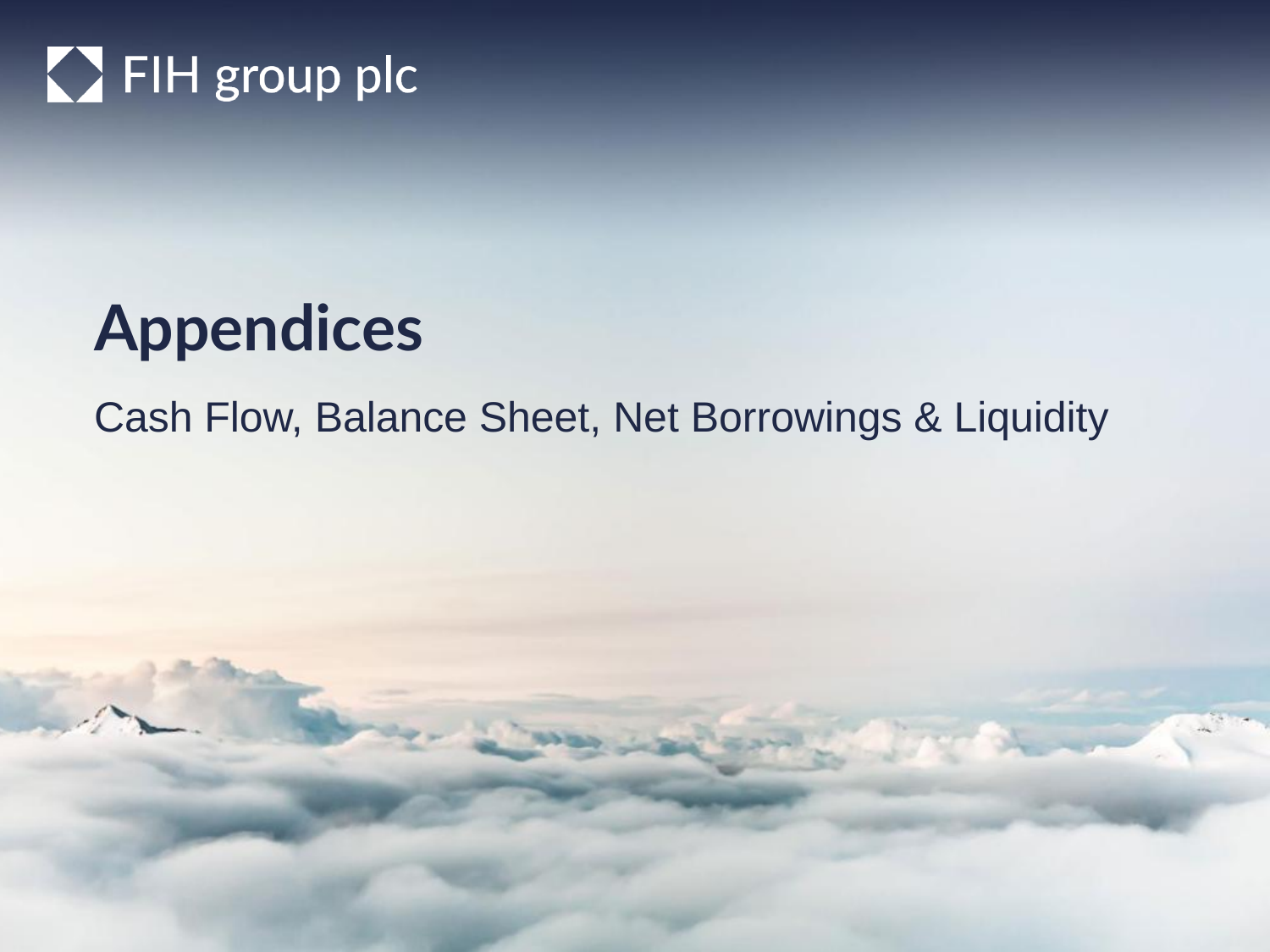

# Appendices
Cash Flow, Balance Sheet, Net Borrowings & Liquidity